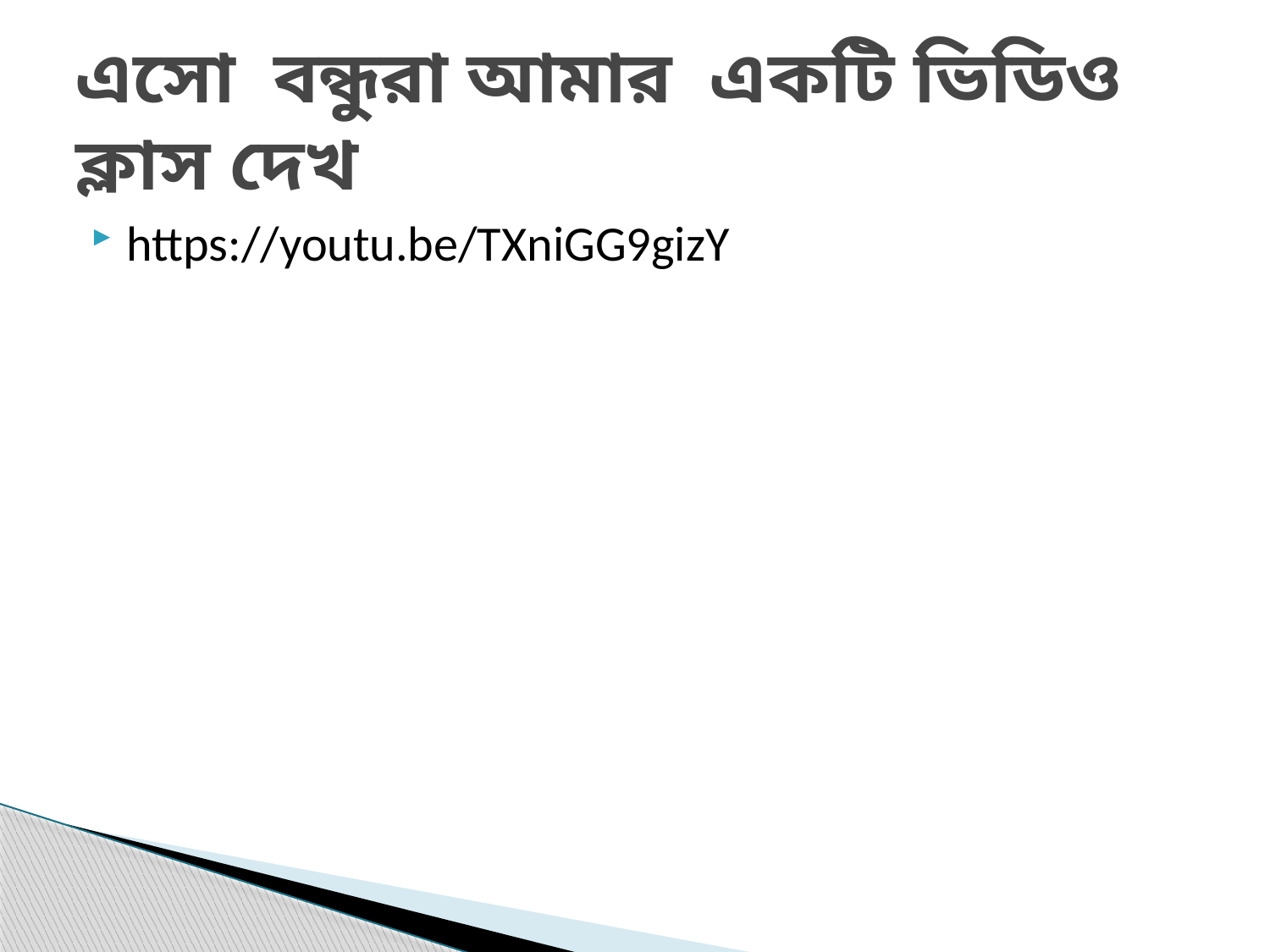

# এসো  বন্ধুরা আমার  একটি ভিডিও ক্লাস দেখ
https://youtu.be/TXniGG9gizY